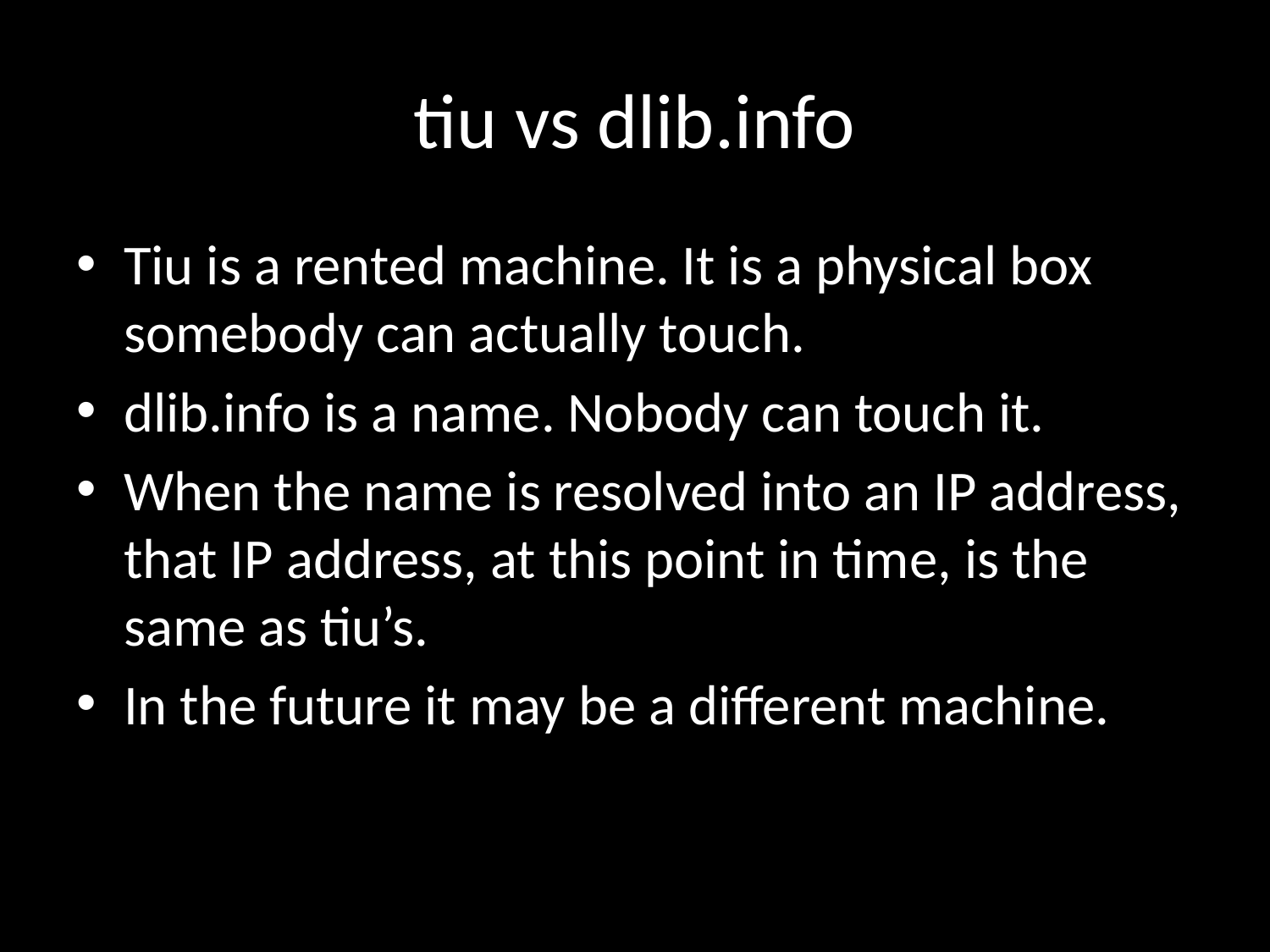

# tiu vs dlib.info
Tiu is a rented machine. It is a physical box somebody can actually touch.
dlib.info is a name. Nobody can touch it.
When the name is resolved into an IP address, that IP address, at this point in time, is the same as tiu’s.
In the future it may be a different machine.